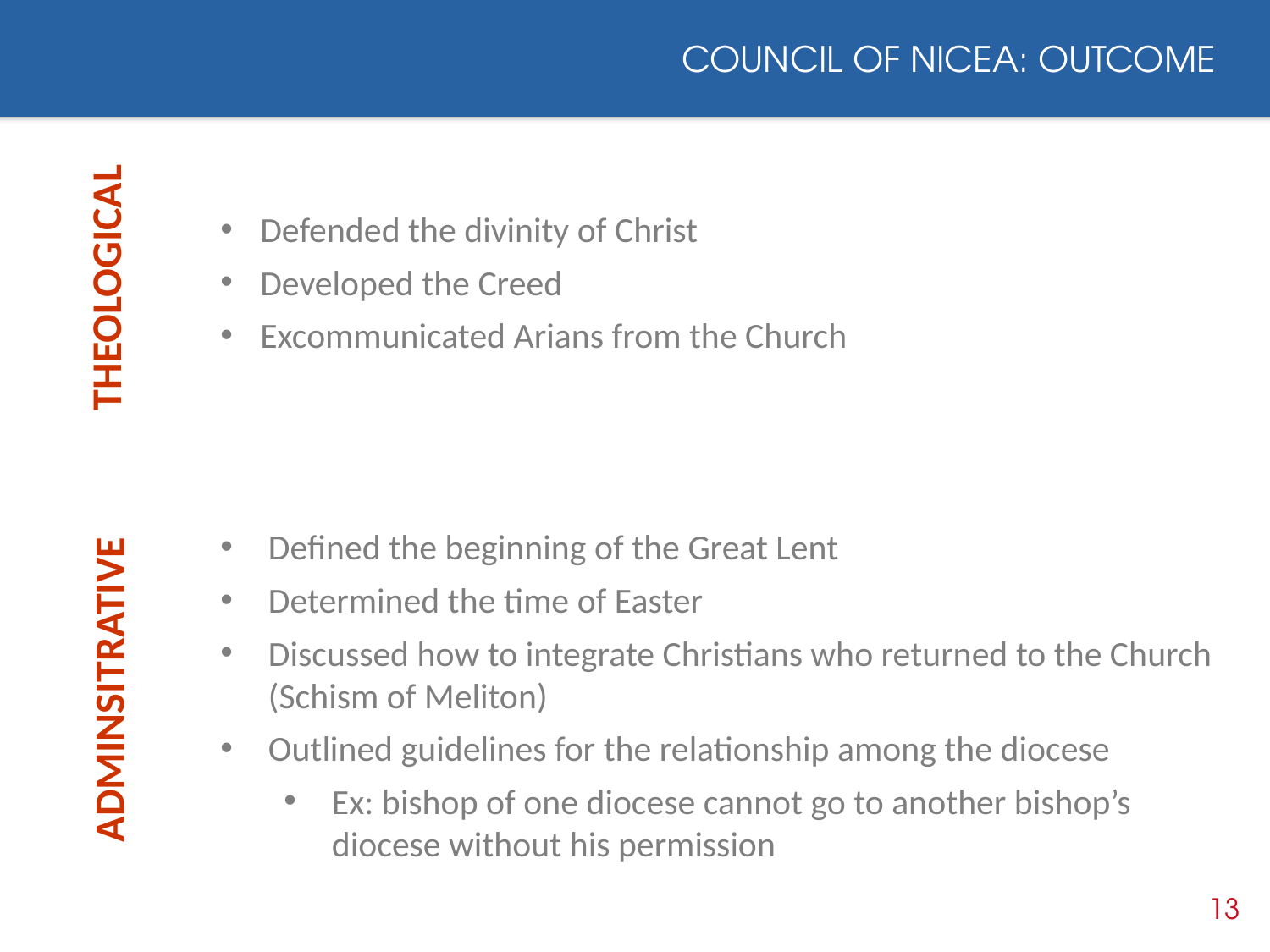

COUNCIL OF NICEA: OUTCOME

Defended the divinity of Christ
Developed the Creed
Excommunicated Arians from the Church

Defined the beginning of the Great Lent
Determined the time of Easter
Discussed how to integrate Christians who returned to the Church (Schism of Meliton)
Outlined guidelines for the relationship among the diocese
Ex: bishop of one diocese cannot go to another bishop’s diocese without his permission

THEOLOGICAL
ADMINSITRATIVE
13